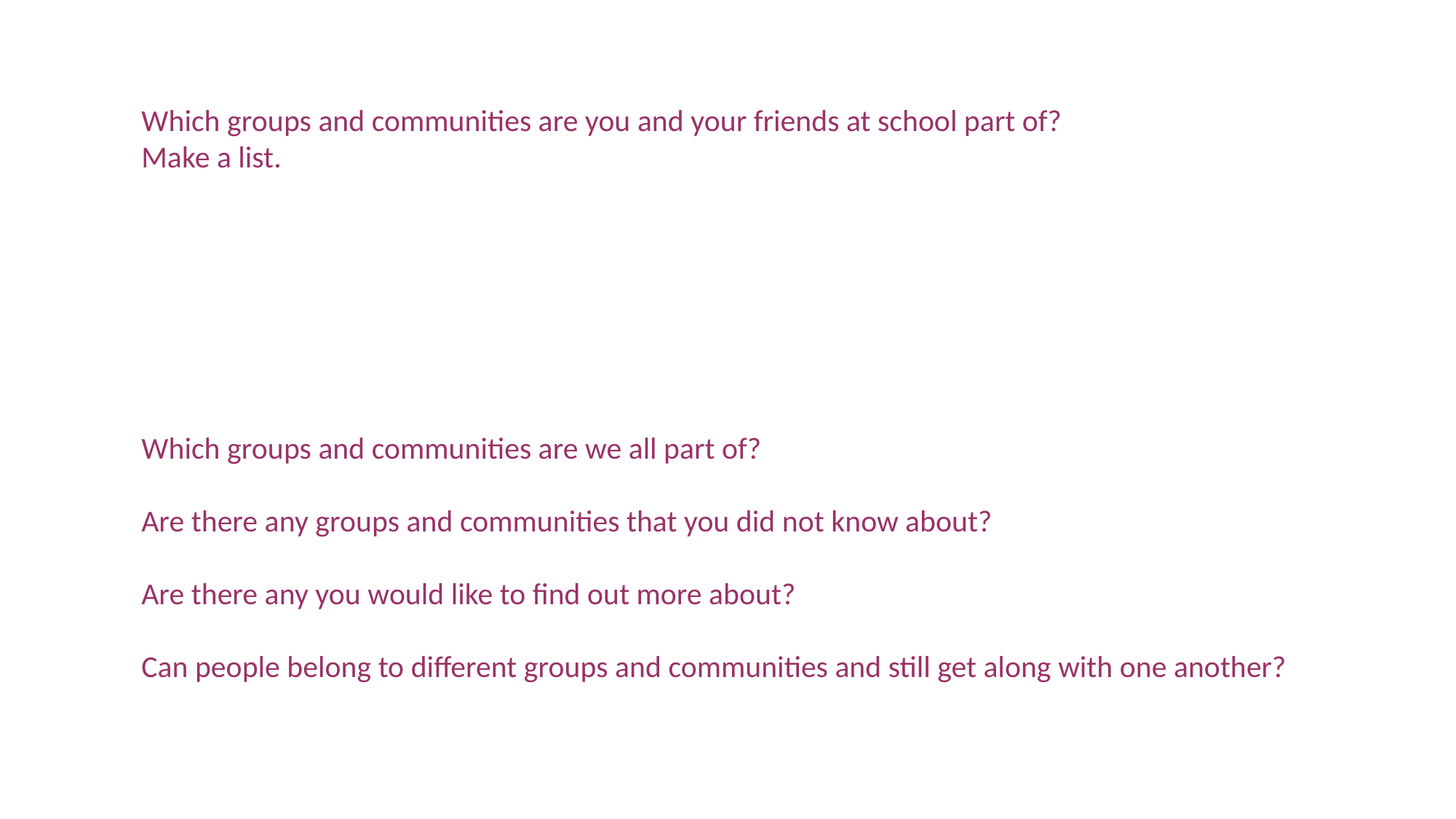

Which groups and communities are you and your friends at school part of?
Make a list.

Which groups and communities are we all part of?

Are there any groups and communities that you did not know about?

Are there any you would like to find out more about?

Can people belong to different groups and communities and still get along with one another?